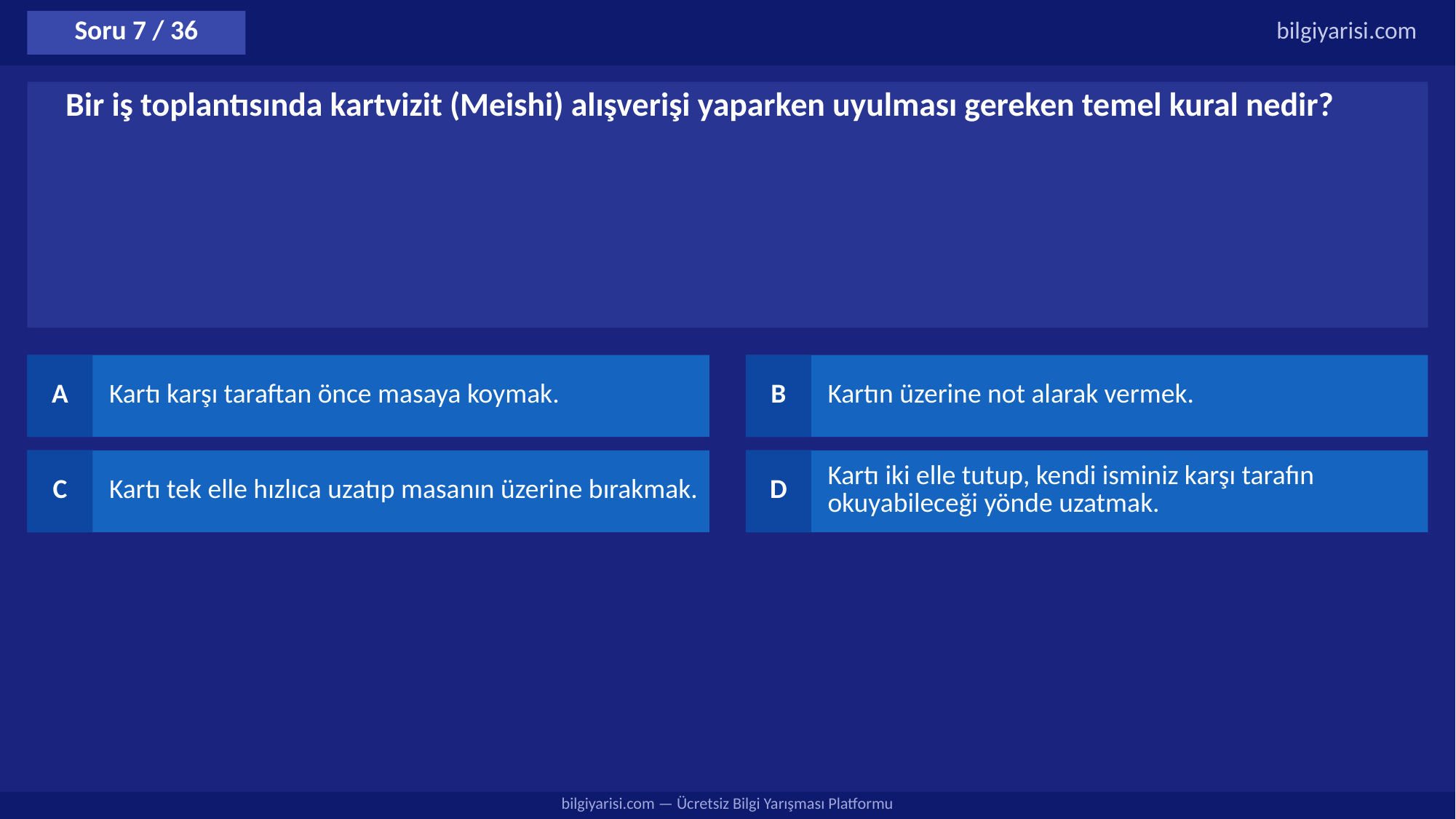

Soru 7 / 36
bilgiyarisi.com

Bir iş toplantısında kartvizit (Meishi) alışverişi yaparken uyulması gereken temel kural nedir?

A
Kartı karşı taraftan önce masaya koymak.

B
Kartın üzerine not alarak vermek.

C
Kartı tek elle hızlıca uzatıp masanın üzerine bırakmak.

D
Kartı iki elle tutup, kendi isminiz karşı tarafın okuyabileceği yönde uzatmak.
bilgiyarisi.com — Ücretsiz Bilgi Yarışması Platformu